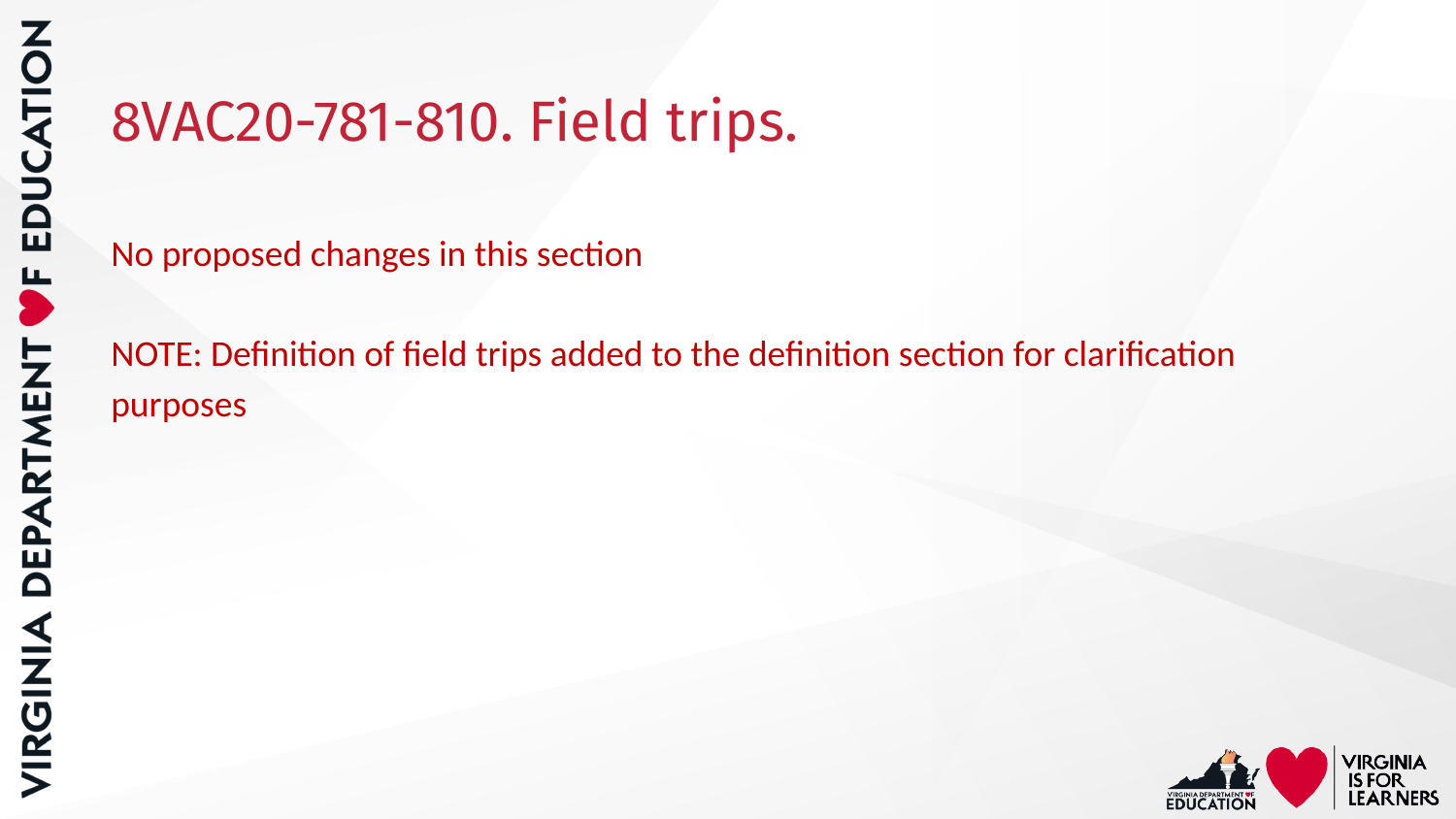

# 8VAC20-781-810. Field trips.
No proposed changes in this section

NOTE: Definition of field trips added to the definition section for clarification purposes